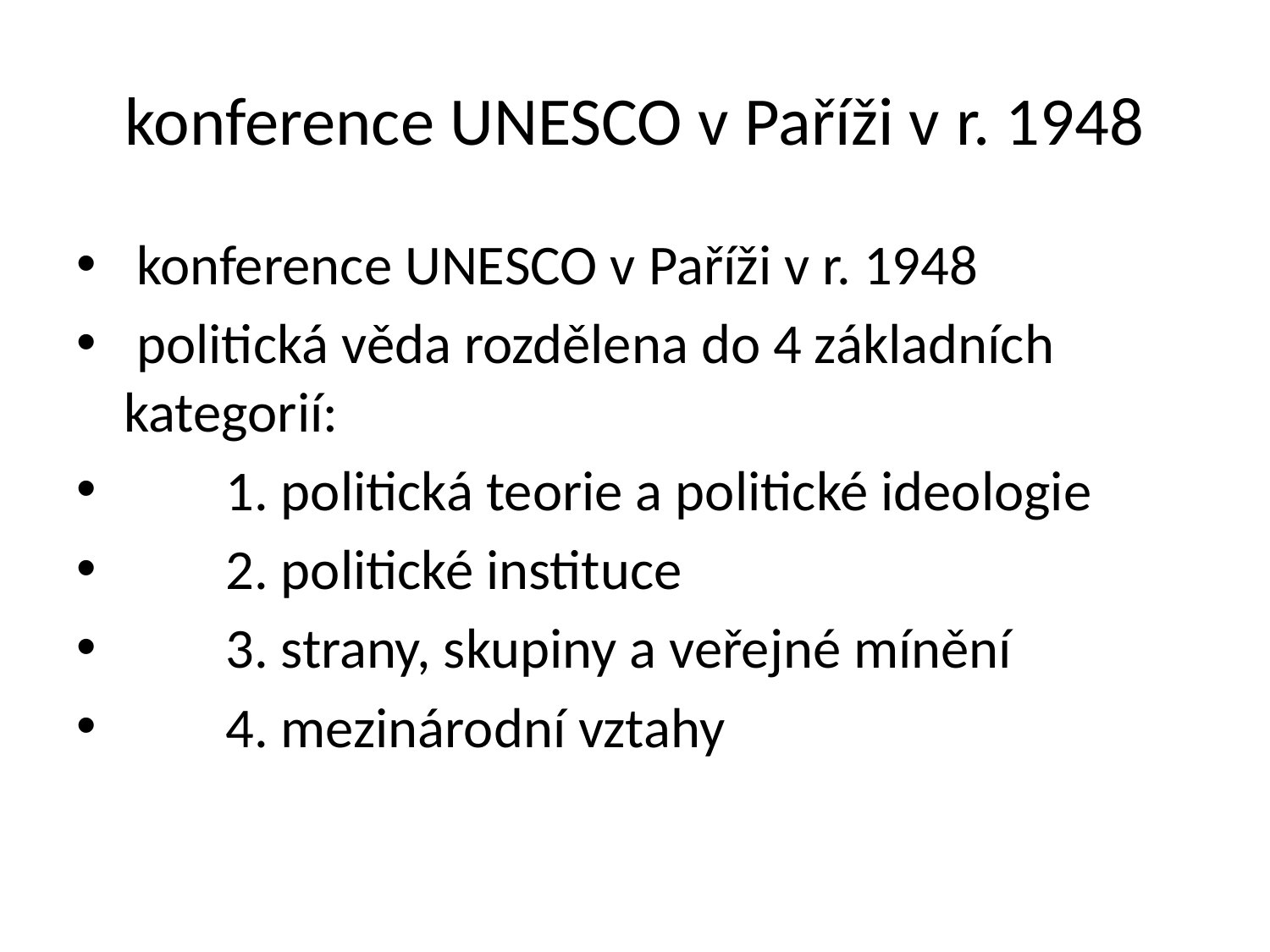

# konference UNESCO v Paříži v r. 1948
 konference UNESCO v Paříži v r. 1948
 politická věda rozdělena do 4 základních kategorií:
        1. politická teorie a politické ideologie
        2. politické instituce
        3. strany, skupiny a veřejné mínění
        4. mezinárodní vztahy